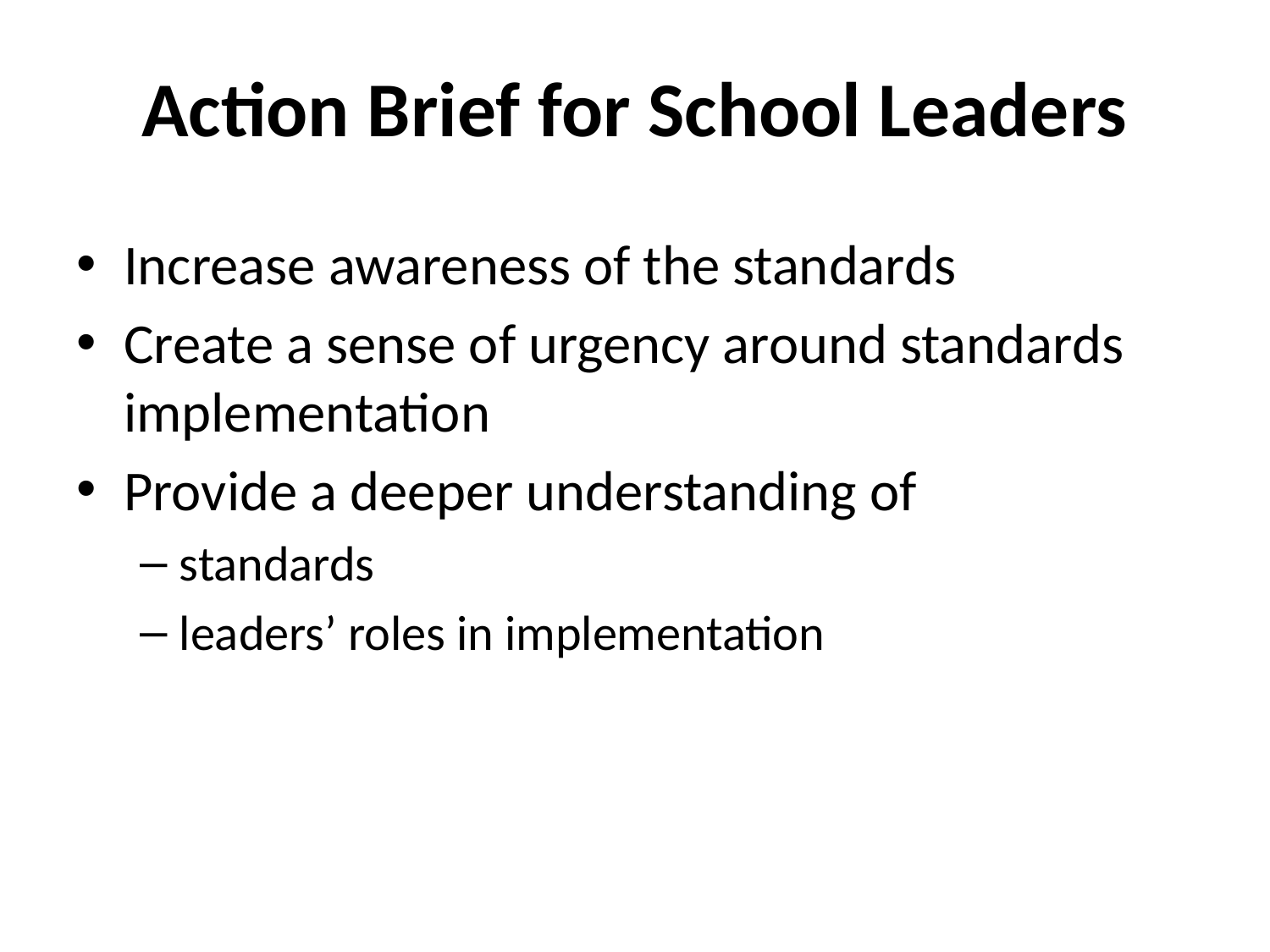

# Action Brief for School Leaders
Increase awareness of the standards
Create a sense of urgency around standards implementation
Provide a deeper understanding of
standards
leaders’ roles in implementation